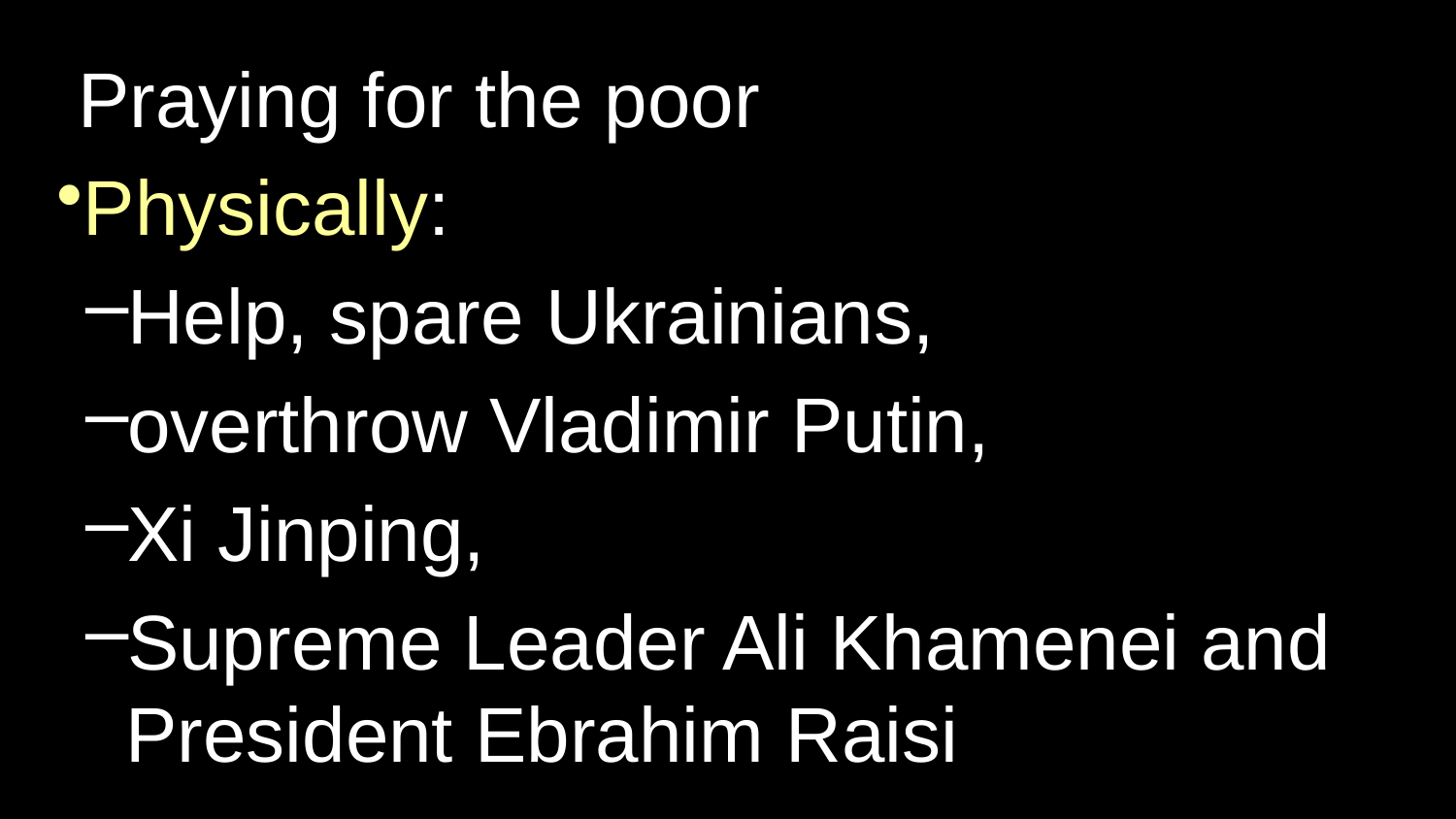

Praying for the poor
Physically:
Help, spare Ukrainians,
overthrow Vladimir Putin,
Xi Jinping,
Supreme Leader Ali Khamenei and  President Ebrahim Raisi